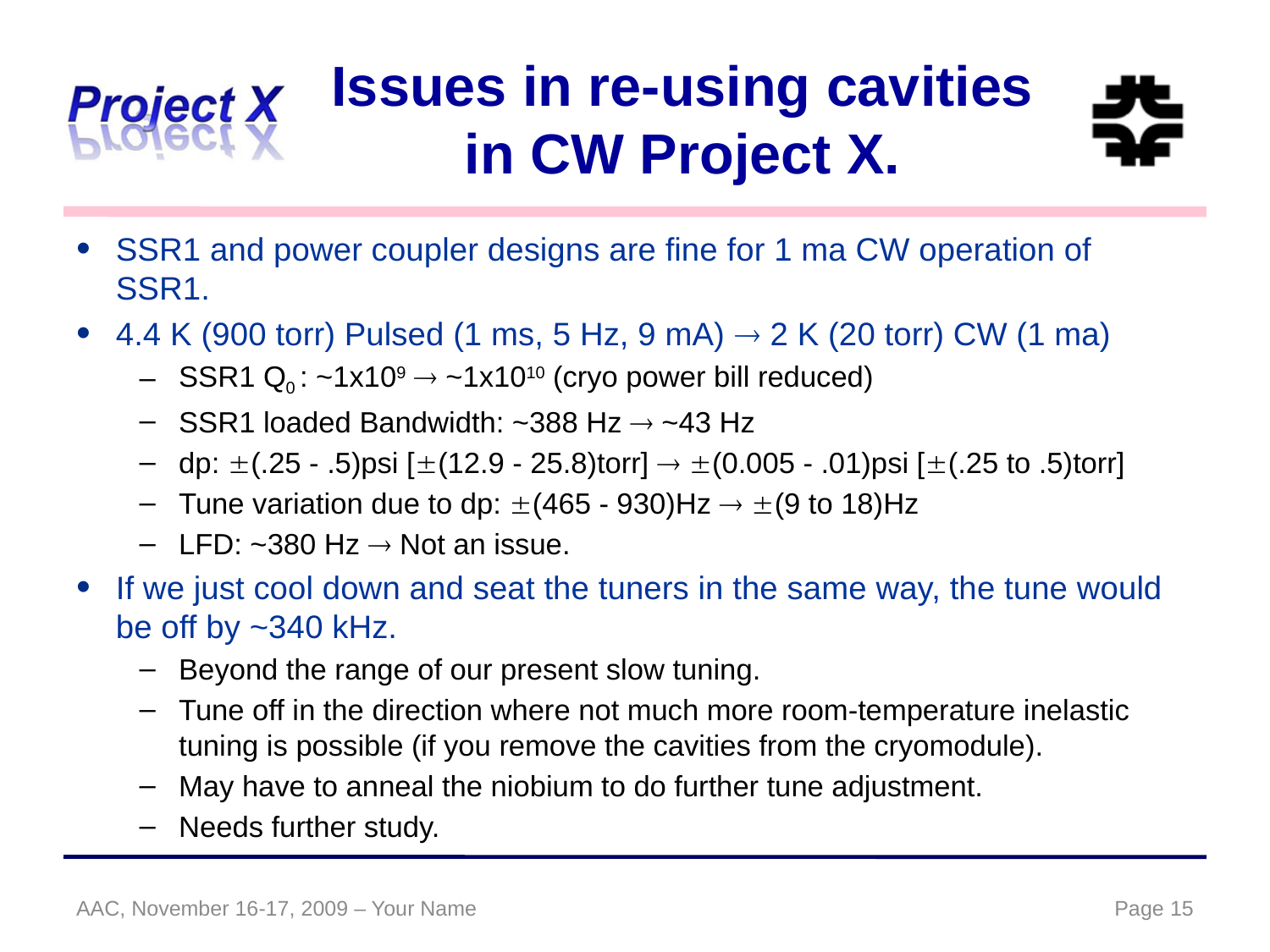

# Issues in re-using cavities in CW Project X.
SSR1 and power coupler designs are fine for 1 ma CW operation of SSR1.
4.4 K (900 torr) Pulsed (1 ms, 5 Hz, 9 mA) → 2 K (20 torr) CW (1 ma)
SSR1 Q0 : ~1x109 → ~1x1010 (cryo power bill reduced)
SSR1 loaded Bandwidth: ~388 Hz → ~43 Hz
dp: ±(.25 - .5)psi [±(12.9 - 25.8)torr] → ±(0.005 - .01)psi [±(.25 to .5)torr]
Tune variation due to dp: ±(465 - 930)Hz → ±(9 to 18)Hz
LFD: ~380 Hz → Not an issue.
If we just cool down and seat the tuners in the same way, the tune would be off by ~340 kHz.
Beyond the range of our present slow tuning.
Tune off in the direction where not much more room-temperature inelastic tuning is possible (if you remove the cavities from the cryomodule).
May have to anneal the niobium to do further tune adjustment.
Needs further study.

AAC, November 16-17, 2009 – Your Name
Page 15